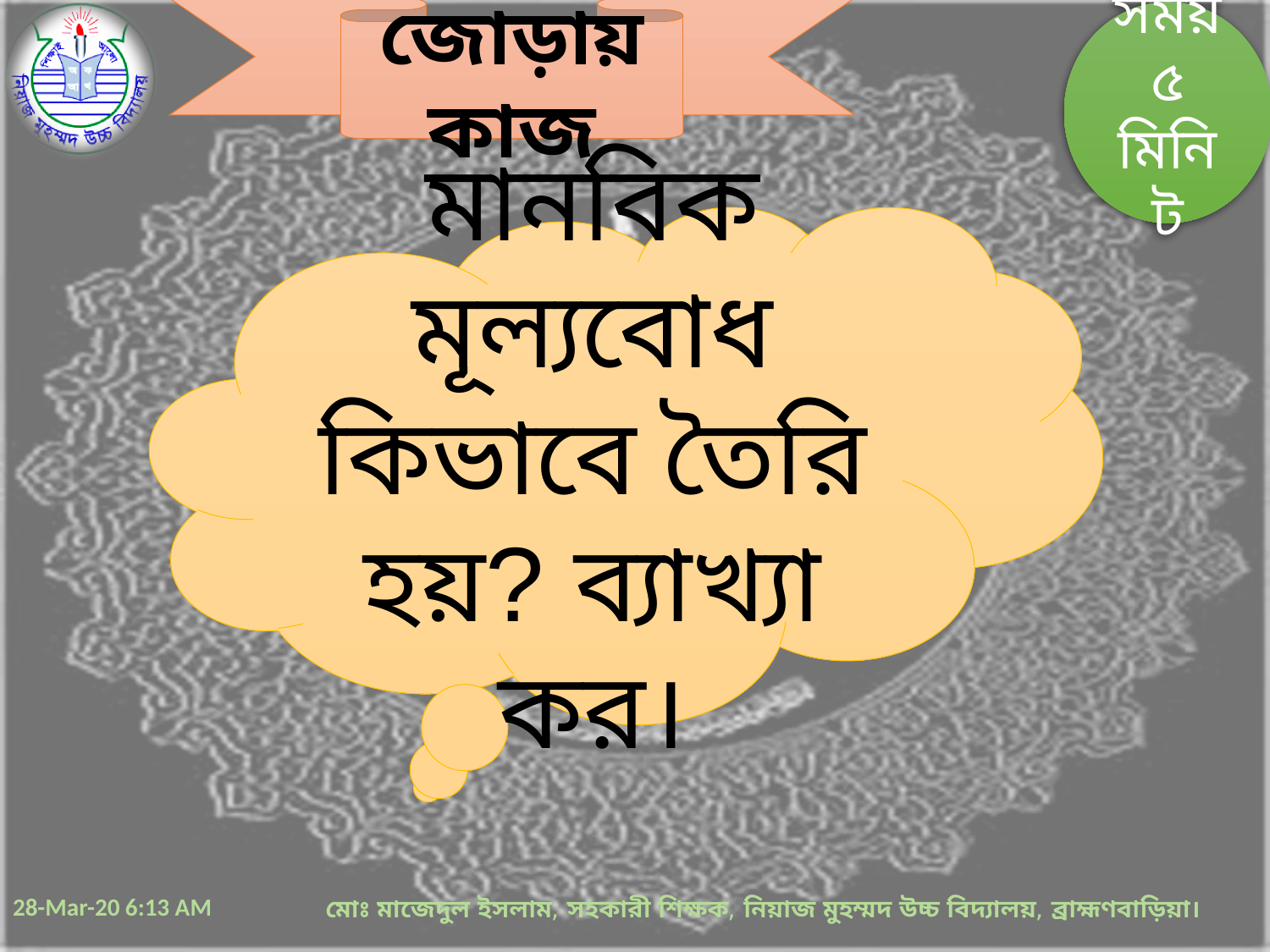

জোড়ায় কাজ
সময়
৫
মিনিট
মানবিক মূল্যবোধ কিভাবে তৈরি হয়? ব্যাখ্যা কর।
28-Mar-20 6:13 AM
মোঃ মাজেদুল ইসলাম, সহকারী শিক্ষক, নিয়াজ মুহম্মদ উচ্চ বিদ্যালয়, ব্রাহ্মণবাড়িয়া।